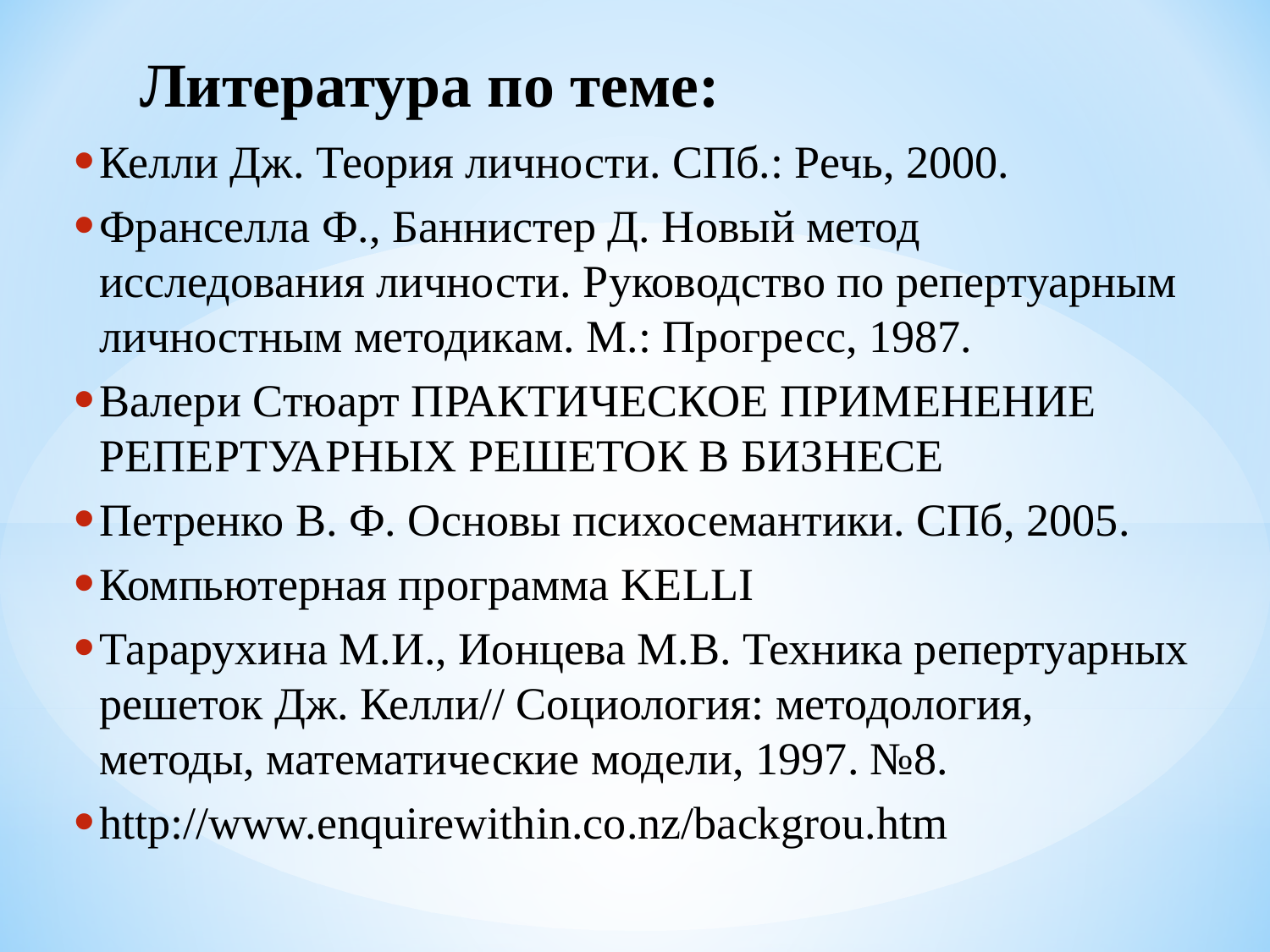

# Литература по теме:
Келли Дж. Теория личности. СПб.: Речь, 2000.
Франселла Ф., Баннистер Д. Новый метод исследования личности. Руководство по репертуарным личностным методикам. М.: Прогресс, 1987.
Валери Стюарт ПРАКТИЧЕСКОЕ ПРИМЕНЕНИЕ РЕПЕРТУАРНЫХ РЕШЕТОК В БИЗНЕСЕ
Петренко В. Ф. Основы психосемантики. СПб, 2005.
Компьютерная программа KELLI
Тарарухина М.И., Ионцева М.В. Техника репертуарных решеток Дж. Келли// Социология: методология, методы, математические модели, 1997. №8.
http://www.enquirewithin.co.nz/backgrou.htm